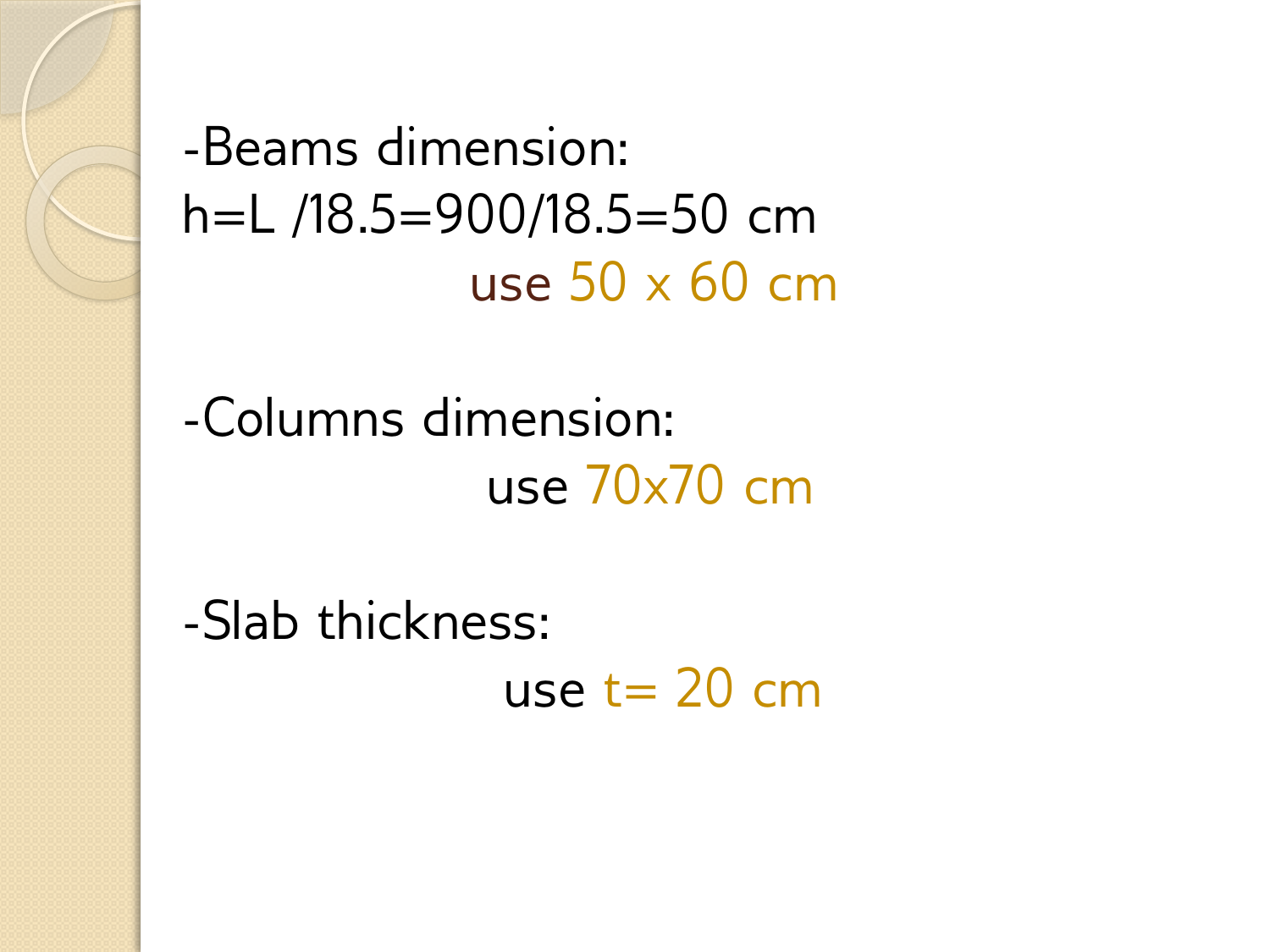

# -Beams dimension: h=L /18.5=900/18.5=50 cm use 50 x 60 cm -Columns dimension: use 70x70 cm -Slab thickness: use t= 20 cm